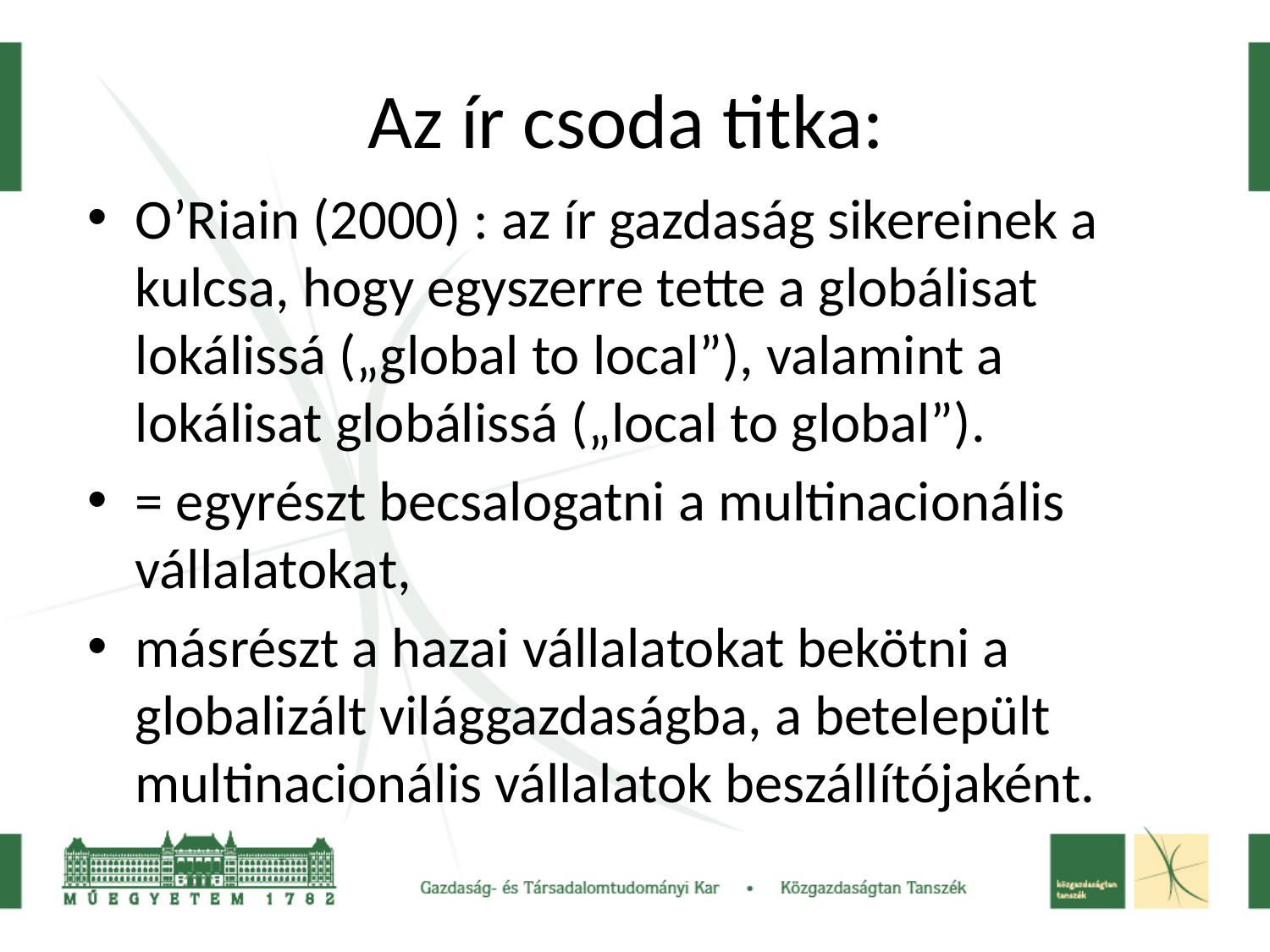

# Az ír csoda titka:
O’Riain (2000) : az ír gazdaság sikereinek a kulcsa, hogy egyszerre tette a globálisat lokálissá („global to local”), valamint a lokálisat globálissá („local to global”).
= egyrészt becsalogatni a multinacionális vállalatokat,
másrészt a hazai vállalatokat bekötni a globalizált világgazdaságba, a betelepült multinacionális vállalatok beszállítójaként.